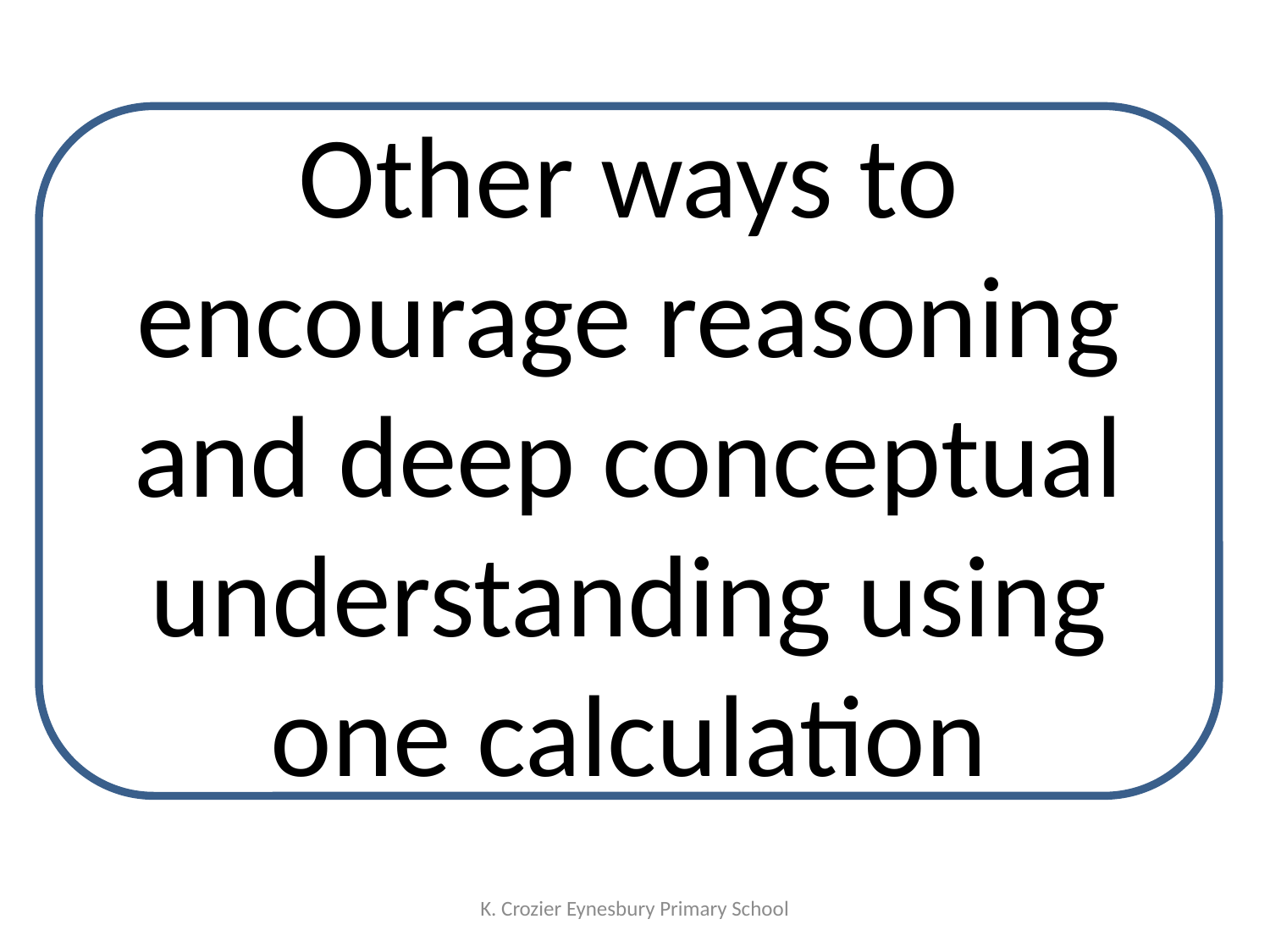

Other ways to encourage reasoning and deep conceptual understanding using one calculation
K. Crozier Eynesbury Primary School